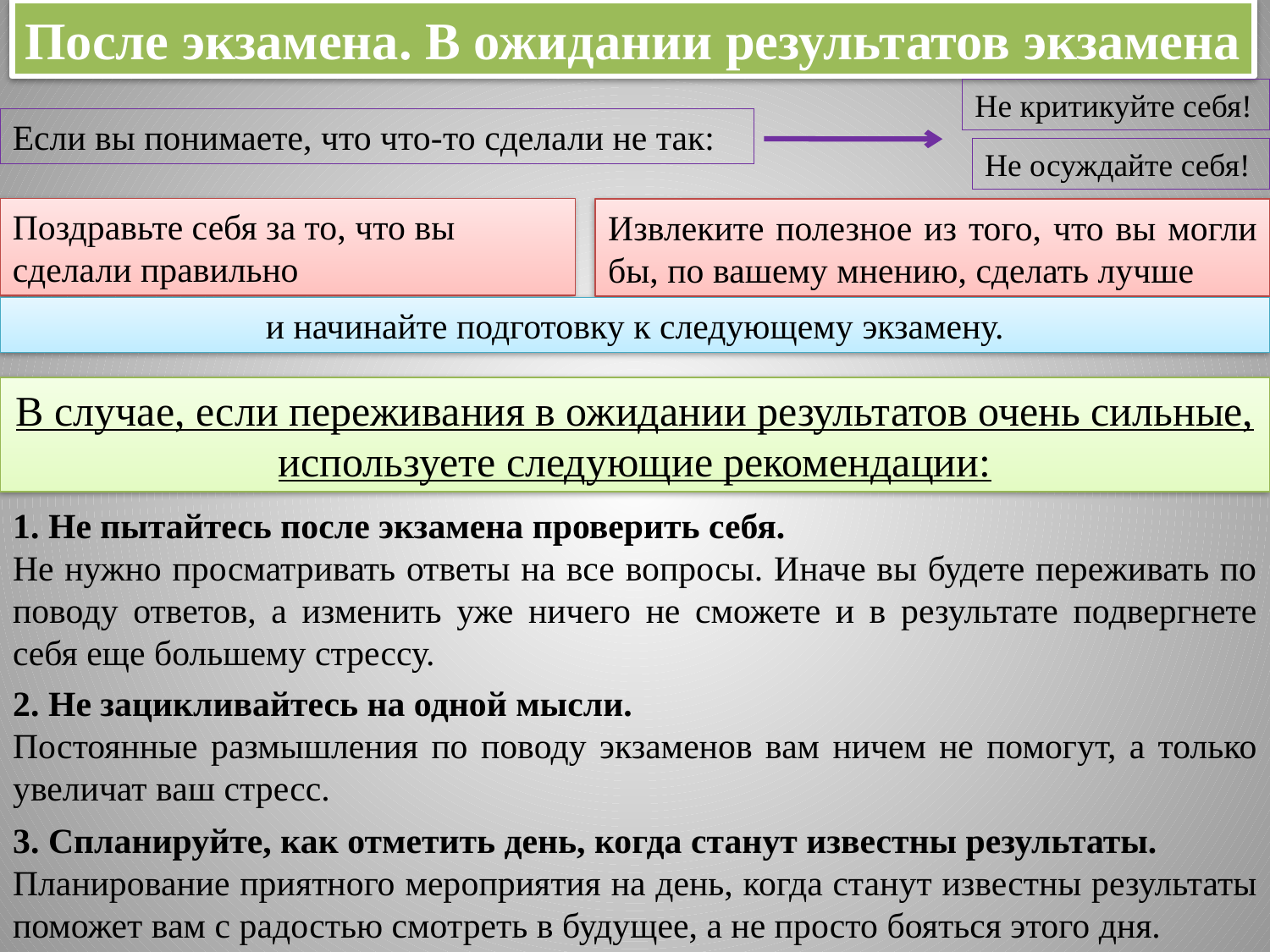

После экзамена. В ожидании результатов экзамена
Не критикуйте себя!
Если вы понимаете, что что-то сделали не так:
Не осуждайте себя!
Поздравьте себя за то, что вы сделали правильно
Извлеките полезное из того, что вы могли бы, по вашему мнению, сделать лучше
и начинайте подготовку к следующему экзамену.
В случае, если переживания в ожидании результатов очень сильные, используете следующие рекомендации:
1. Не пытайтесь после экзамена проверить себя.
Не нужно просматривать ответы на все вопросы. Иначе вы будете переживать по поводу ответов, а изменить уже ничего не сможете и в результате подвергнете себя еще большему стрессу.
2. Не зацикливайтесь на одной мысли.
Постоянные размышления по поводу экзаменов вам ничем не помогут, а только увеличат ваш стресс.
3. Спланируйте, как отметить день, когда станут известны результаты.
Планирование приятного мероприятия на день, когда станут известны результаты поможет вам с радостью смотреть в будущее, а не просто бояться этого дня.